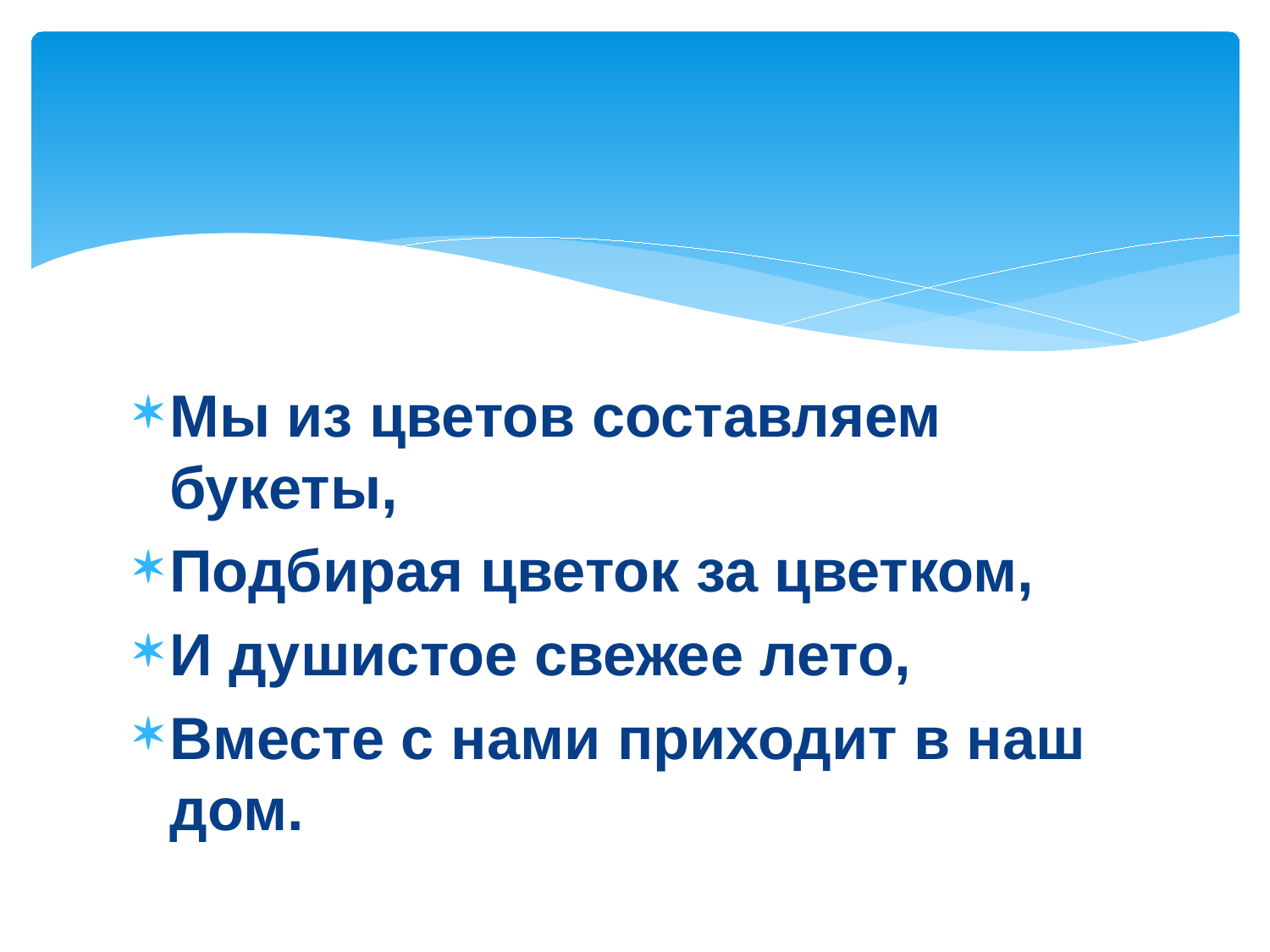

#
Мы из цветов составляем букеты,
Подбирая цветок за цветком,
И душистое свежее лето,
Вместе с нами приходит в наш дом.